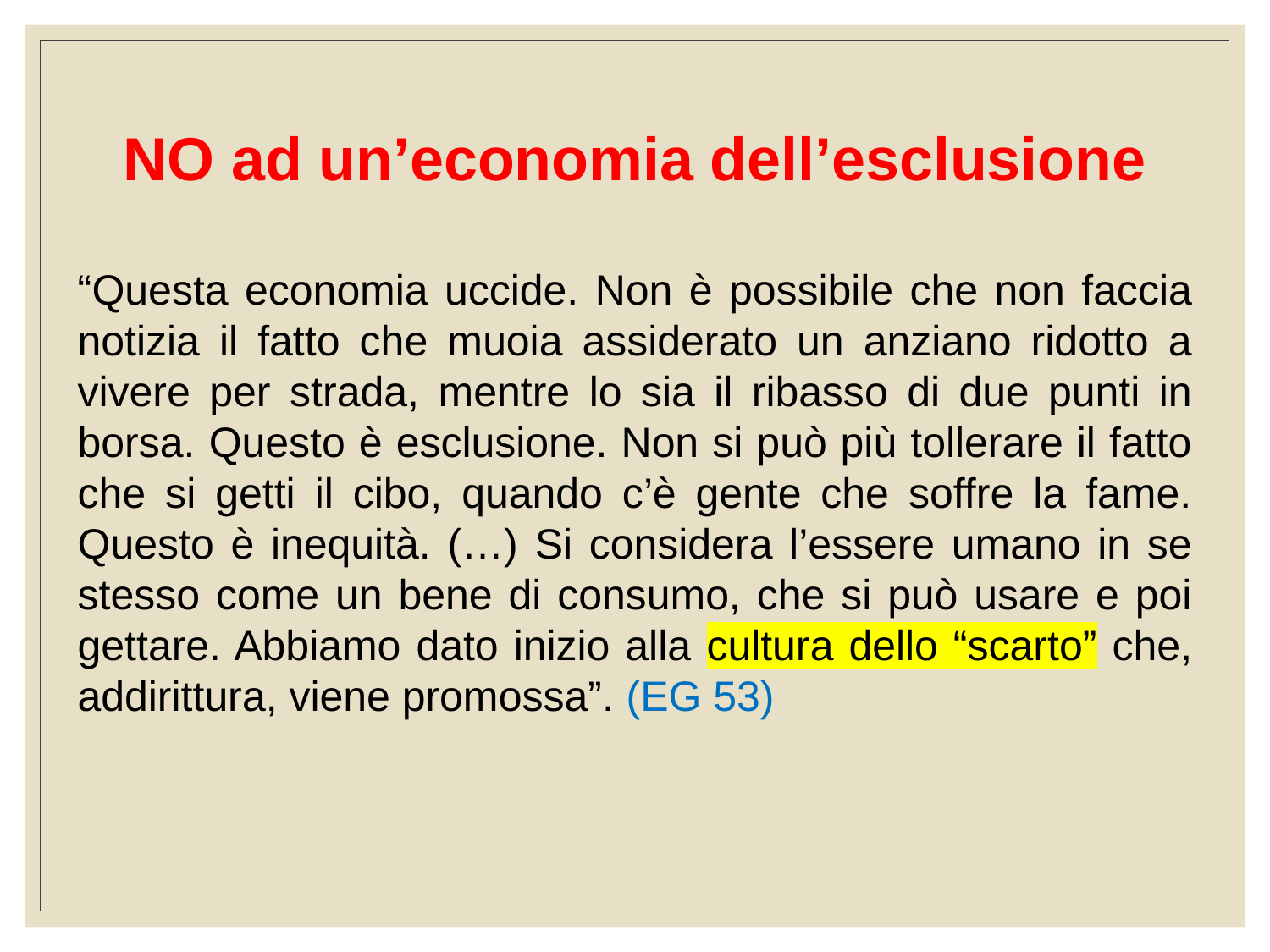

# NO ad un’economia dell’esclusione
“Questa economia uccide. Non è possibile che non faccia notizia il fatto che muoia assiderato un anziano ridotto a vivere per strada, mentre lo sia il ribasso di due punti in borsa. Questo è esclusione. Non si può più tollerare il fatto che si getti il cibo, quando c’è gente che soffre la fame. Questo è inequità. (…) Si considera l’essere umano in se stesso come un bene di consumo, che si può usare e poi gettare. Abbiamo dato inizio alla cultura dello “scarto” che, addirittura, viene promossa”. (EG 53)